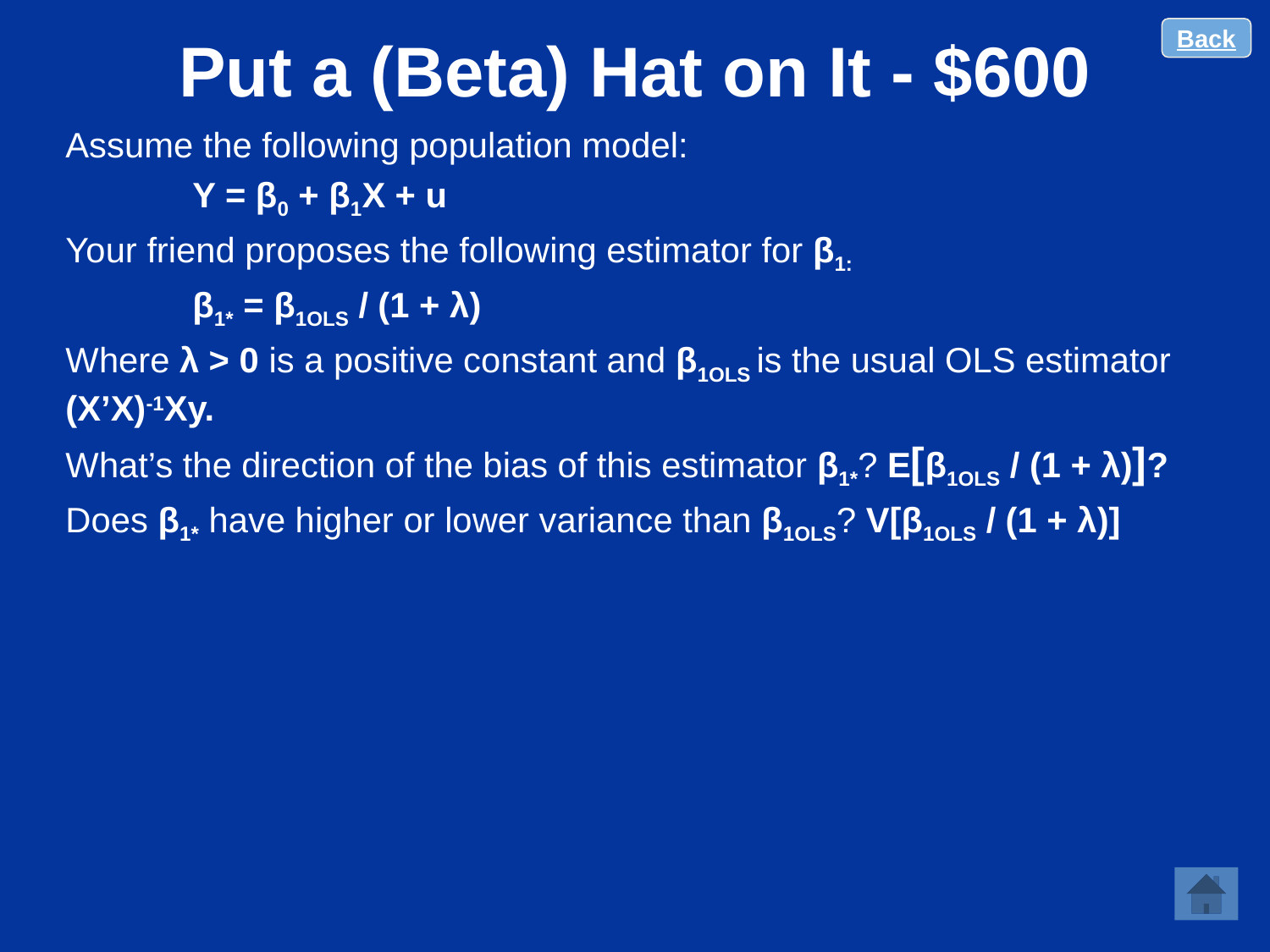

# Put a (Beta) Hat on It - $600
Back
Assume the following population model:
Y = β0 + β1X + u
Your friend proposes the following estimator for β1:
β1* = β1OLS / (1 + λ)
Where λ > 0 is a positive constant and β1OLS is the usual OLS estimator (X’X)-1Xy.
What’s the direction of the bias of this estimator β1*? E[β1OLS / (1 + λ)]?
Does β1* have higher or lower variance than β1OLS? V[β1OLS / (1 + λ)]